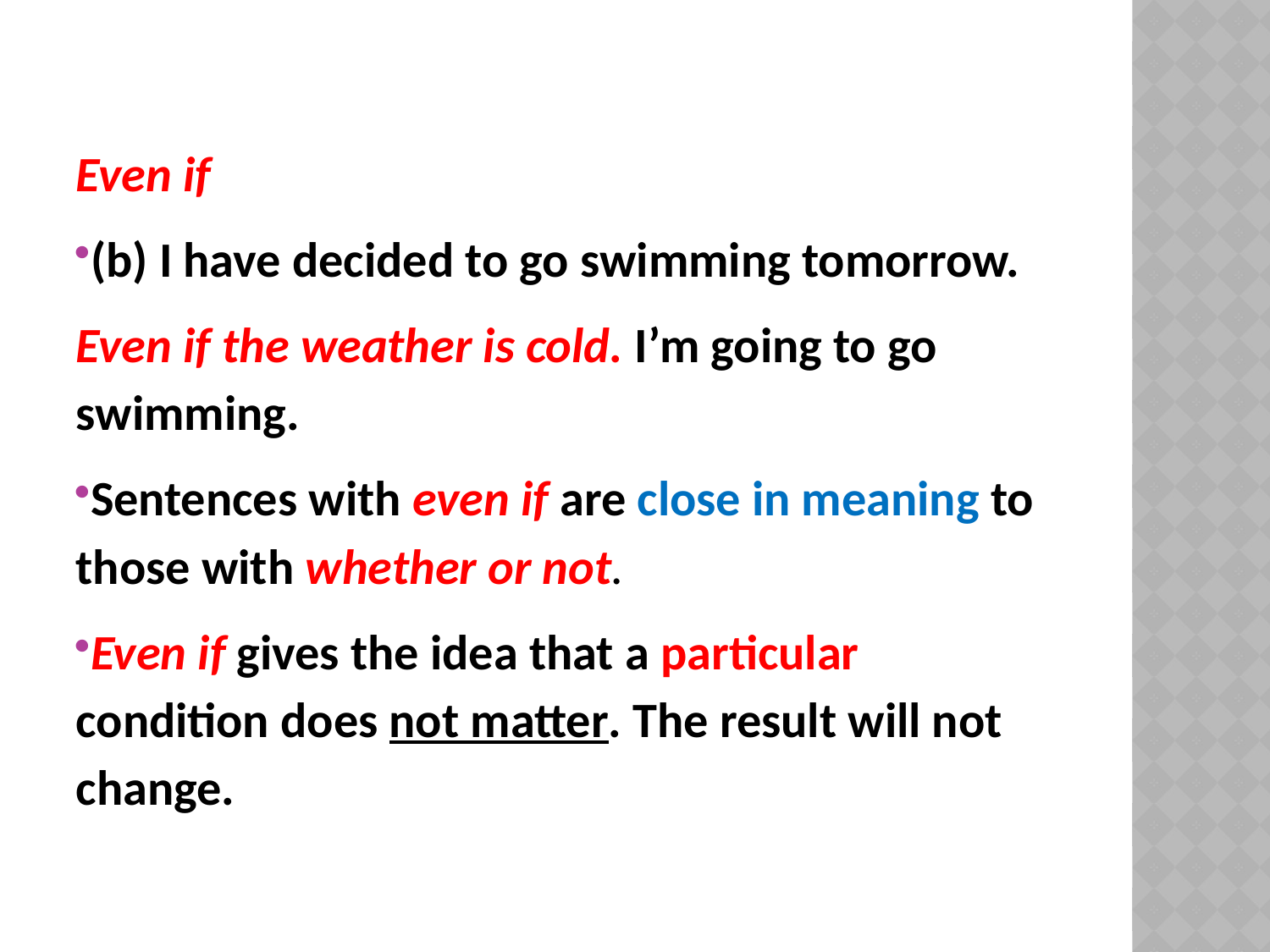

Even if
(b) I have decided to go swimming tomorrow.
Even if the weather is cold. I’m going to go swimming.
Sentences with even if are close in meaning to those with whether or not.
Even if gives the idea that a particular condition does not matter. The result will not change.